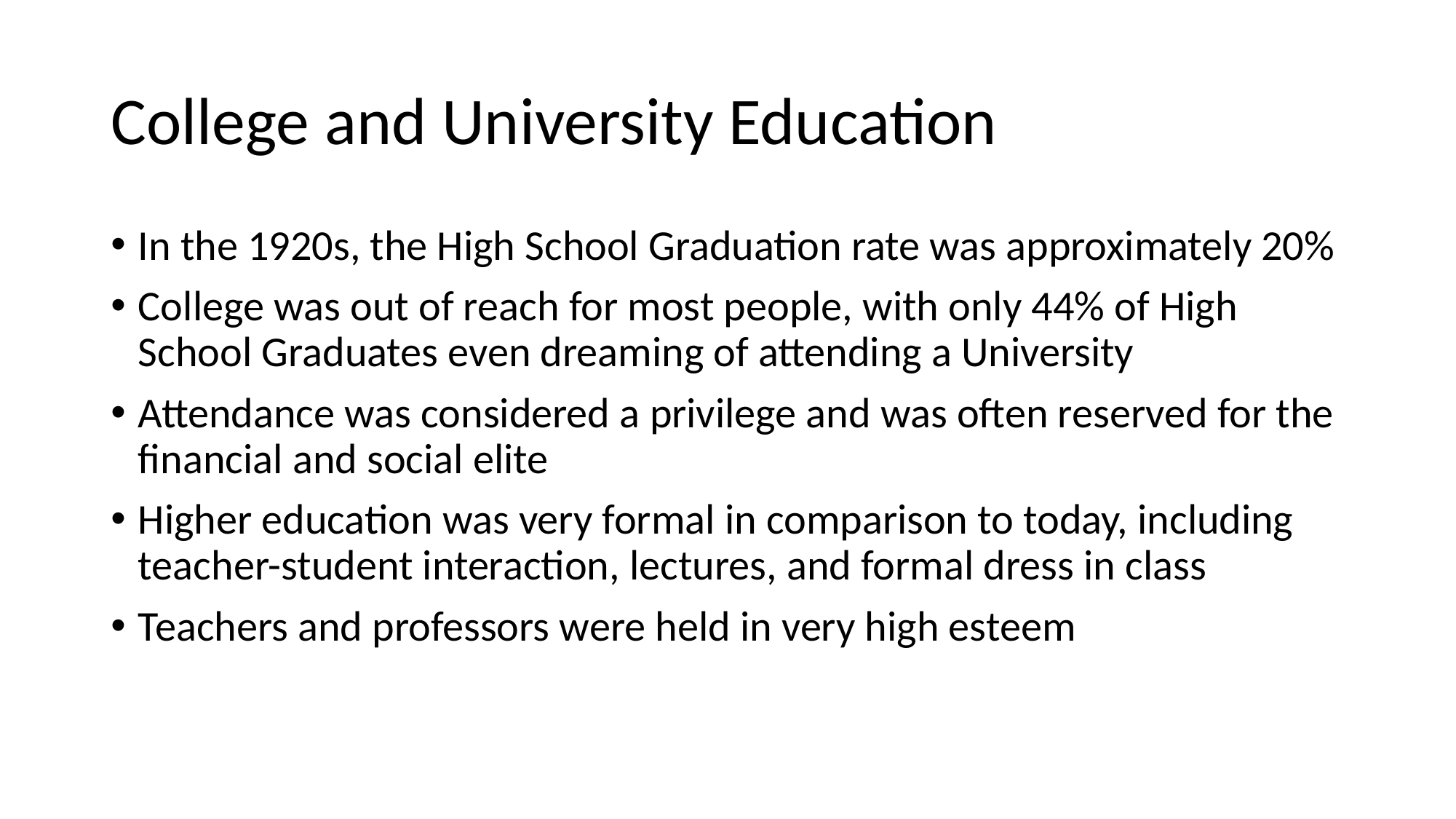

# College and University Education
In the 1920s, the High School Graduation rate was approximately 20%
College was out of reach for most people, with only 44% of High School Graduates even dreaming of attending a University
Attendance was considered a privilege and was often reserved for the financial and social elite
Higher education was very formal in comparison to today, including teacher-student interaction, lectures, and formal dress in class
Teachers and professors were held in very high esteem